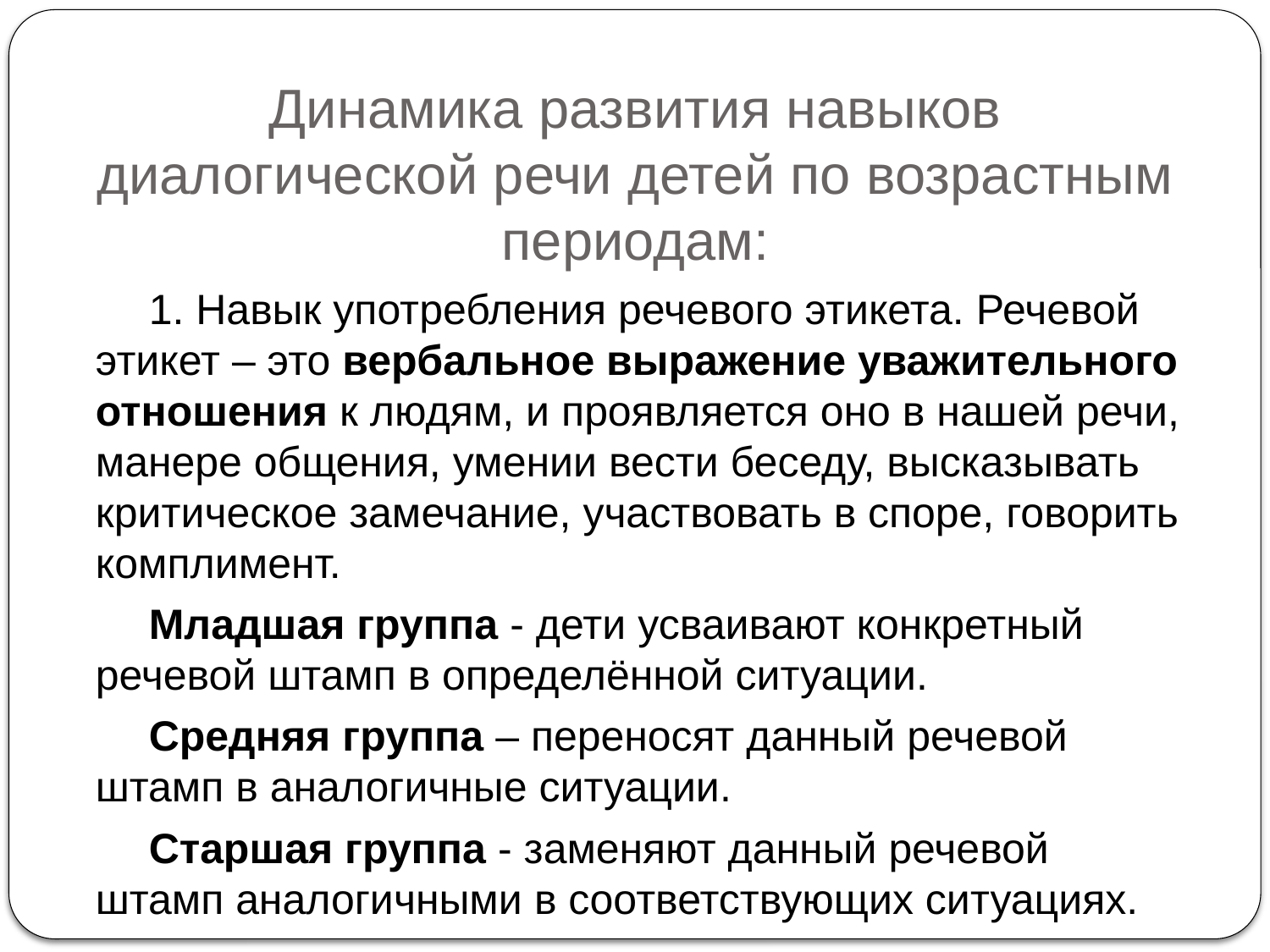

# Динамика развития навыков диалогической речи детей по возрастным периодам:
1. Навык употребления речевого этикета. Речевой этикет – это вербальное выражение уважительного отношения к людям, и проявляется оно в нашей речи, манере общения, умении вести беседу, высказывать критическое замечание, участвовать в споре, говорить комплимент.
Младшая группа - дети усваивают конкретный речевой штамп в определённой ситуации.
Средняя группа – переносят данный речевой штамп в аналогичные ситуации.
Старшая группа - заменяют данный речевой штамп аналогичными в соответствующих ситуациях.